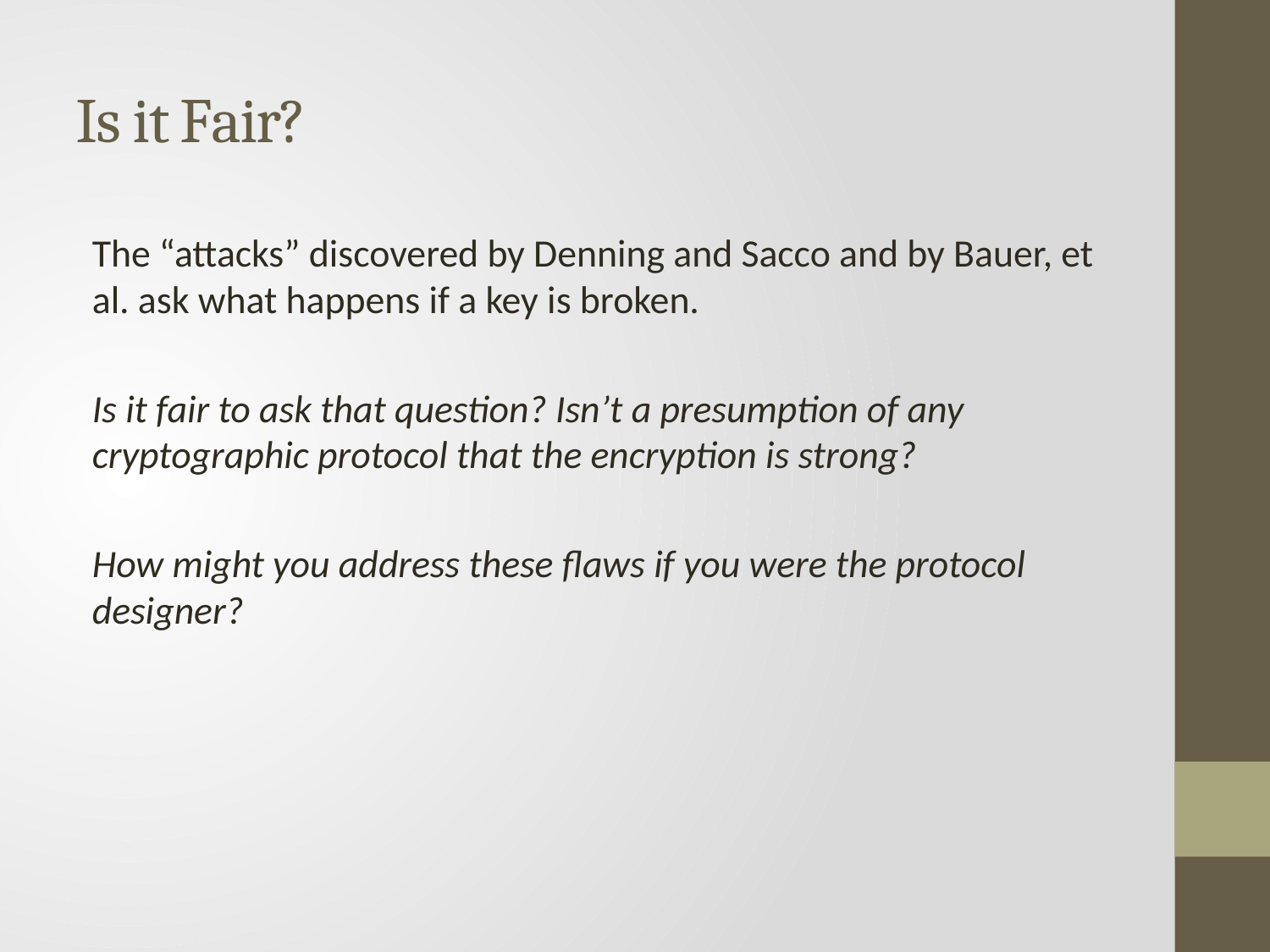

# Is it Fair?
The “attacks” discovered by Denning and Sacco and by Bauer, et al. ask what happens if a key is broken.

Is it fair to ask that question? Isn’t a presumption of any cryptographic protocol that the encryption is strong?

How might you address these ﬂaws if you were the protocol designer?